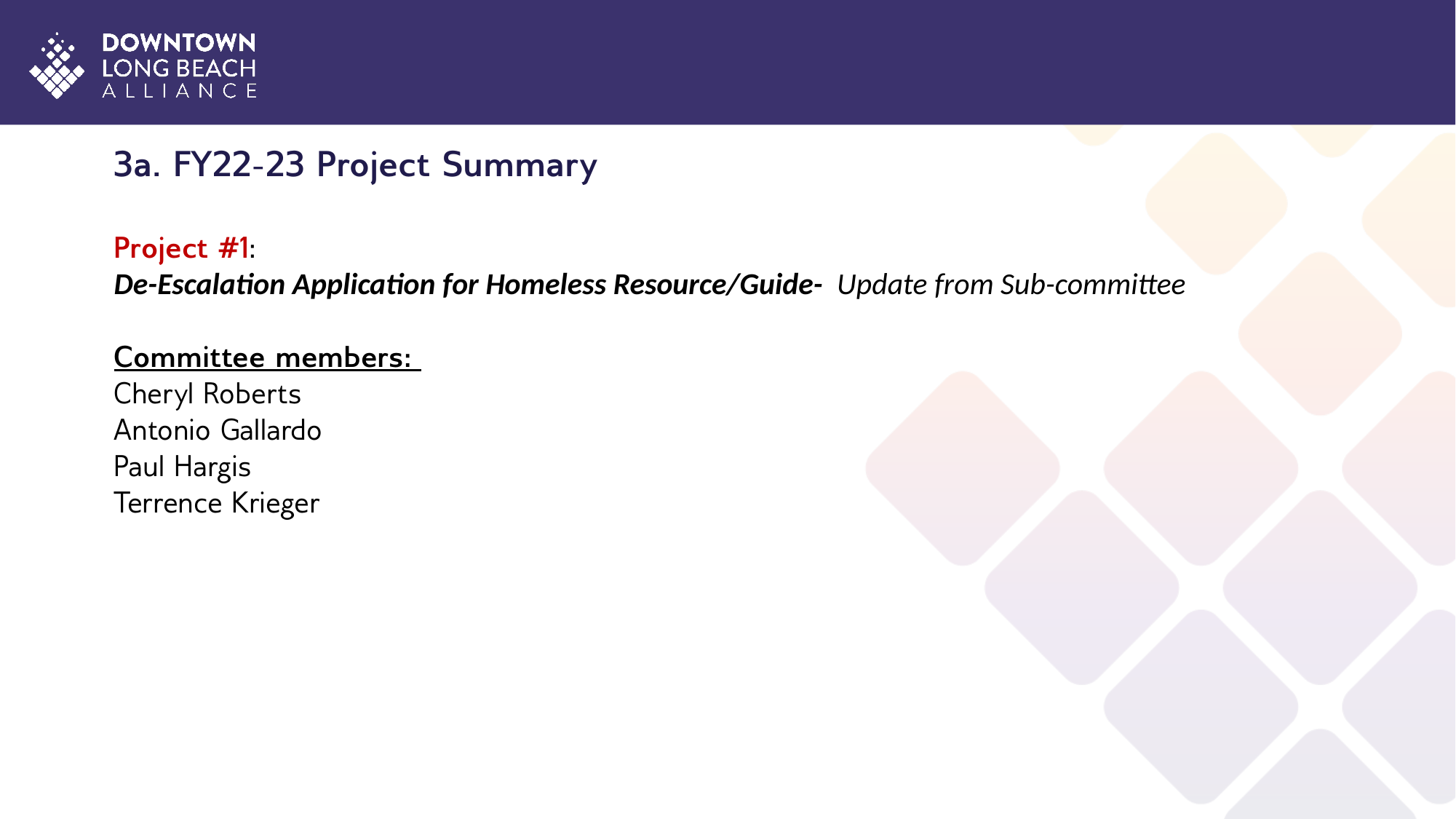

3a. FY22-23 Project Summary

Project #1:
De-Escalation Application for Homeless Resource/Guide-  Update from Sub-committee

Committee members:
Cheryl Roberts
Antonio Gallardo
Paul Hargis
Terrence Krieger